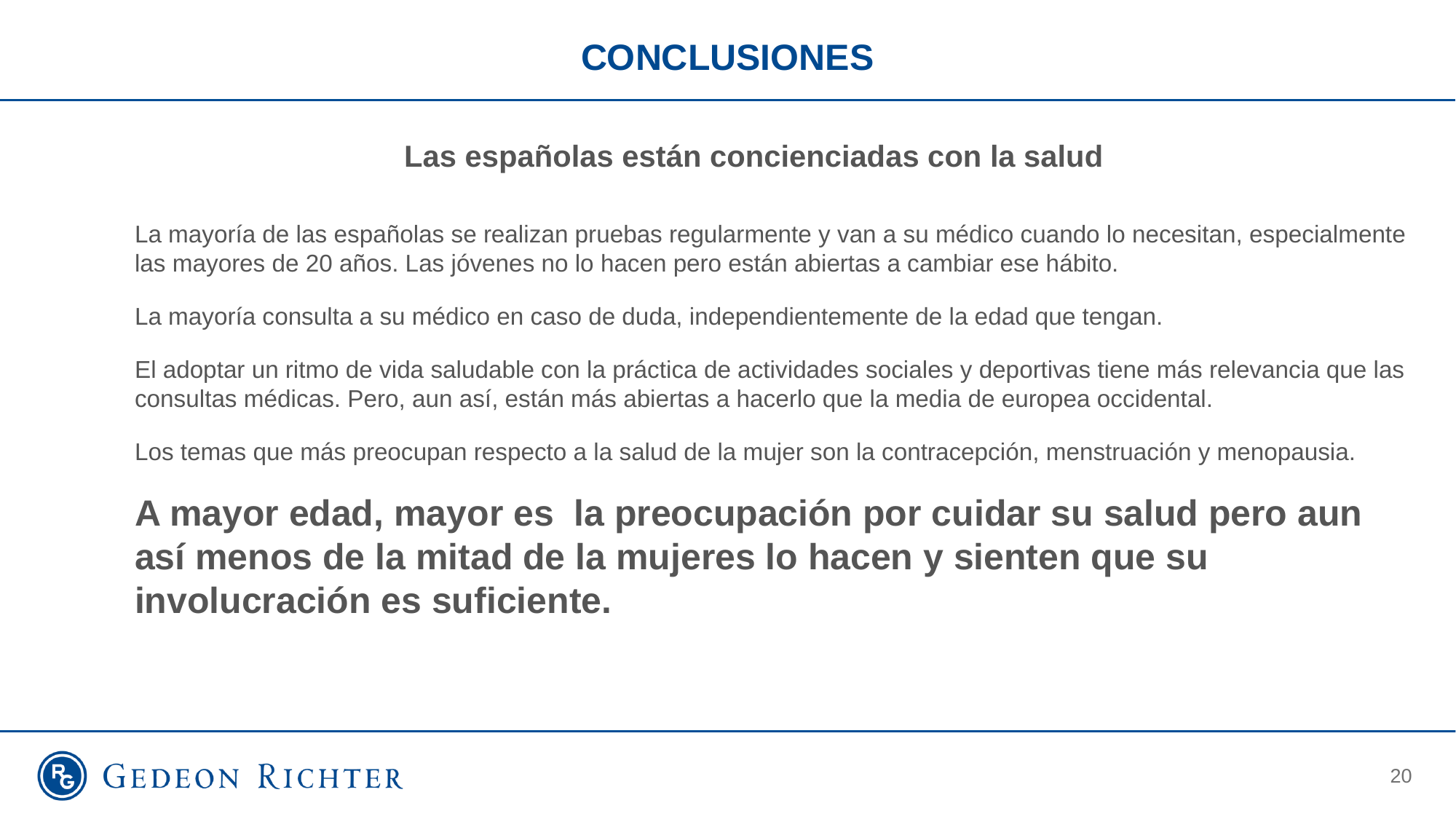

# CONCLUSIONES
Las españolas están concienciadas con la salud
La mayoría de las españolas se realizan pruebas regularmente y van a su médico cuando lo necesitan, especialmente las mayores de 20 años. Las jóvenes no lo hacen pero están abiertas a cambiar ese hábito.
La mayoría consulta a su médico en caso de duda, independientemente de la edad que tengan.
El adoptar un ritmo de vida saludable con la práctica de actividades sociales y deportivas tiene más relevancia que las consultas médicas. Pero, aun así, están más abiertas a hacerlo que la media de europea occidental.
Los temas que más preocupan respecto a la salud de la mujer son la contracepción, menstruación y menopausia.
A mayor edad, mayor es  la preocupación por cuidar su salud pero aun así menos de la mitad de la mujeres lo hacen y sienten que su involucración es suficiente.
20